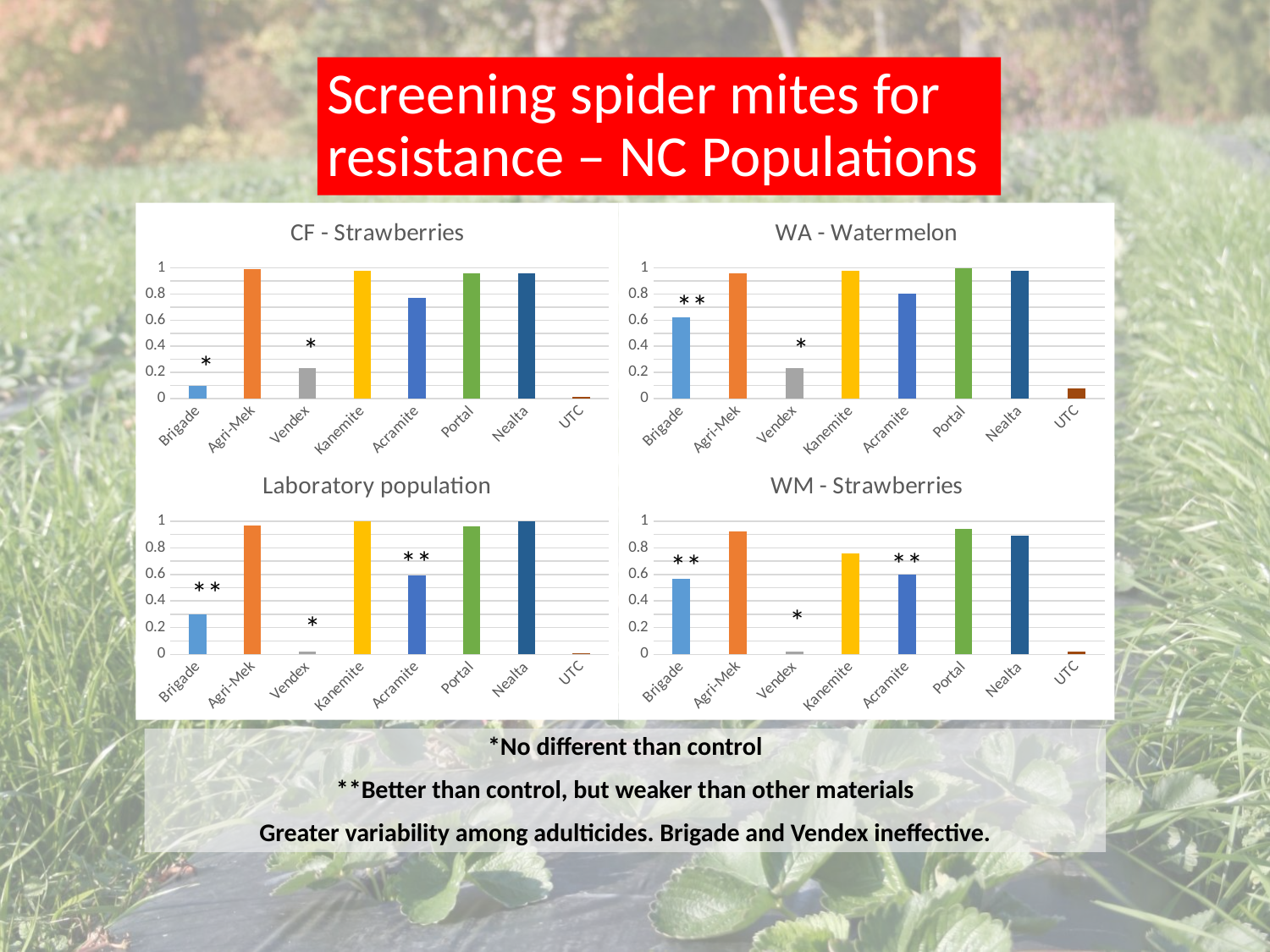

Screening spider mites for resistance – NC Populations

### Chart: CF - Strawberries

| Category |  |
|---|---|
| Brigade | 0.096 |
| Agri-Mek | 0.99 |
| Vendex | 0.23 |
| Kanemite | 0.98 |
| Acramite | 0.77 |
| Portal | 0.96 |
| Nealta | 0.96 |
| UTC | 0.01 |

### Chart: WA - Watermelon

| Category |  |
|---|---|
| Brigade | 0.62 |
| Agri-Mek | 0.96 |
| Vendex | 0.23 |
| Kanemite | 0.98 |
| Acramite | 0.8 |
| Portal | 1.0 |
| Nealta | 0.98 |
| UTC | 0.08 |
**
*
*
*

### Chart: WM - Strawberries

| Category |  |
|---|---|
| Brigade | 0.57 |
| Agri-Mek | 0.92 |
| Vendex | 0.02 |
| Kanemite | 0.76 |
| Acramite | 0.6 |
| Portal | 0.94 |
| Nealta | 0.89 |
| UTC | 0.02 |

### Chart: Laboratory population

| Category |  |
|---|---|
| Brigade | 0.3 |
| Agri-Mek | 0.97 |
| Vendex | 0.02 |
| Kanemite | 1.0 |
| Acramite | 0.59 |
| Portal | 0.96 |
| Nealta | 1.0 |
| UTC | 0.01 |
**
**
**
**
*
*
*No different than control
**Better than control, but weaker than other materials
Greater variability among adulticides. Brigade and Vendex ineffective.